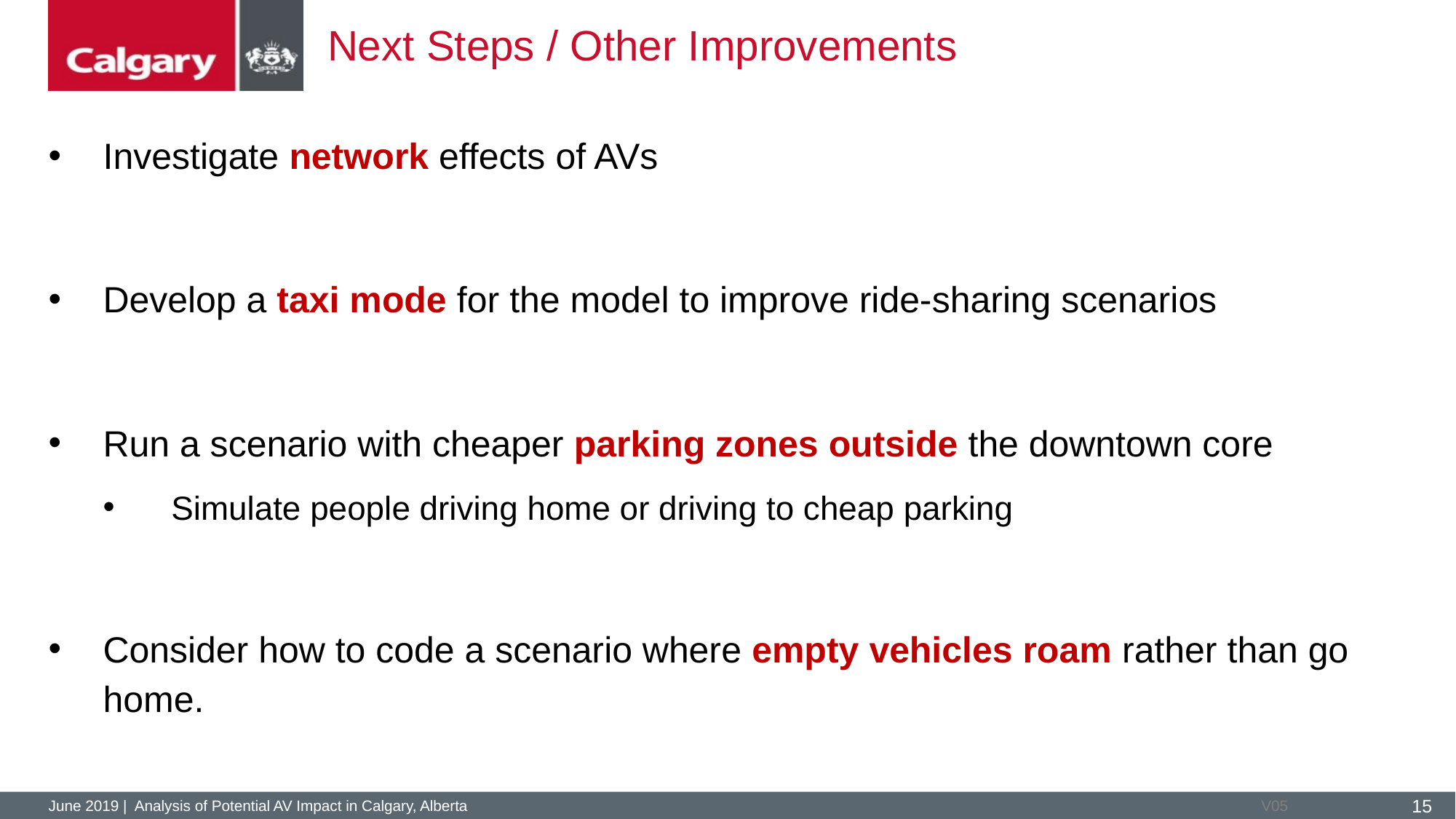

# Next Steps / Other Improvements
Investigate network effects of AVs

Develop a taxi mode for the model to improve ride-sharing scenarios

Run a scenario with cheaper parking zones outside the downtown core
Simulate people driving home or driving to cheap parking

Consider how to code a scenario where empty vehicles roam rather than go home.
June 2019 |  Analysis of Potential AV Impact in Calgary, Alberta
15